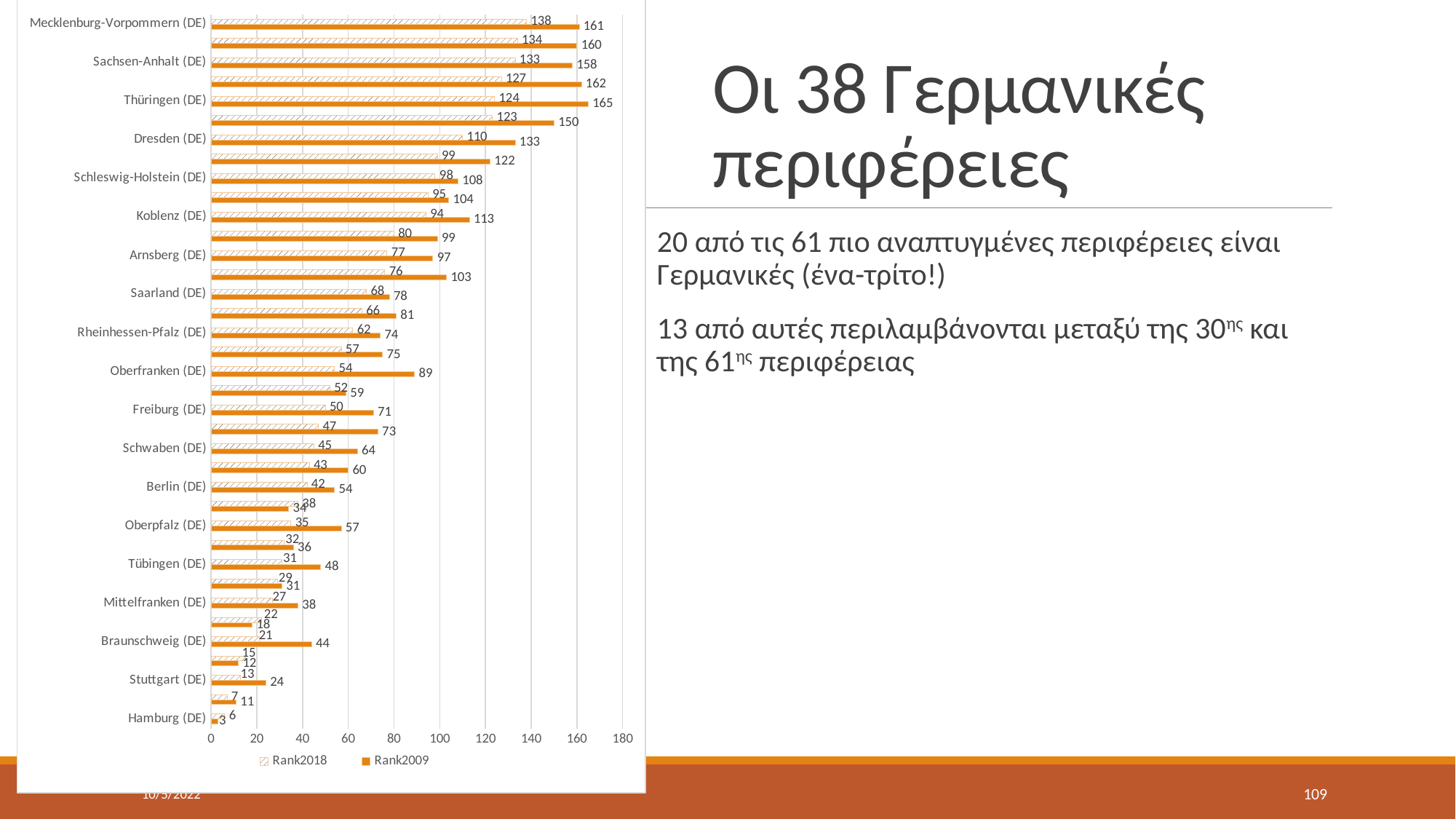

### Chart

| Category | Rank2009 | Rank2018 |
|---|---|---|
| Hamburg (DE) | 3.0 | 6.0 |
| Oberbayern (DE) | 11.0 | 7.0 |
| Stuttgart (DE) | 24.0 | 13.0 |
| Darmstadt (DE) | 12.0 | 15.0 |
| Braunschweig (DE) | 44.0 | 21.0 |
| Bremen (DE) | 18.0 | 22.0 |
| Mittelfranken (DE) | 38.0 | 27.0 |
| Karlsruhe (DE) | 31.0 | 29.0 |
| Tübingen (DE) | 48.0 | 31.0 |
| Köln (DE) | 36.0 | 32.0 |
| Oberpfalz (DE) | 57.0 | 35.0 |
| Düsseldorf (DE) | 34.0 | 38.0 |
| Berlin (DE) | 54.0 | 42.0 |
| Unterfranken (DE) | 60.0 | 43.0 |
| Schwaben (DE) | 64.0 | 45.0 |
| Niederbayern (DE) | 73.0 | 47.0 |
| Freiburg (DE) | 71.0 | 50.0 |
| Hannover (DE) | 59.0 | 52.0 |
| Oberfranken (DE) | 89.0 | 54.0 |
| Detmold (DE) | 75.0 | 57.0 |
| Rheinhessen-Pfalz (DE) | 74.0 | 62.0 |
| Kassel (DE) | 81.0 | 66.0 |
| Saarland (DE) | 78.0 | 68.0 |
| Weser-Ems (DE) | 103.0 | 76.0 |
| Arnsberg (DE) | 97.0 | 77.0 |
| Gießen (DE) | 99.0 | 80.0 |
| Koblenz (DE) | 113.0 | 94.0 |
| Münster (DE) | 104.0 | 95.0 |
| Schleswig-Holstein (DE) | 108.0 | 98.0 |
| Leipzig (DE) | 122.0 | 99.0 |
| Dresden (DE) | 133.0 | 110.0 |
| Brandenburg (DE) | 150.0 | 123.0 |
| Thüringen (DE) | 165.0 | 124.0 |
| Chemnitz (DE) | 162.0 | 127.0 |
| Sachsen-Anhalt (DE) | 158.0 | 133.0 |
| Lüneburg (DE) | 160.0 | 134.0 |
| Mecklenburg-Vorpommern (DE) | 161.0 | 138.0 |
# Οι 38 Γερμανικές περιφέρειες
20 από τις 61 πιο αναπτυγμένες περιφέρειες είναι Γερμανικές (ένα-τρίτο!)
13 από αυτές περιλαμβάνονται μεταξύ της 30ης και της 61ης περιφέρειας

10/5/2022
109